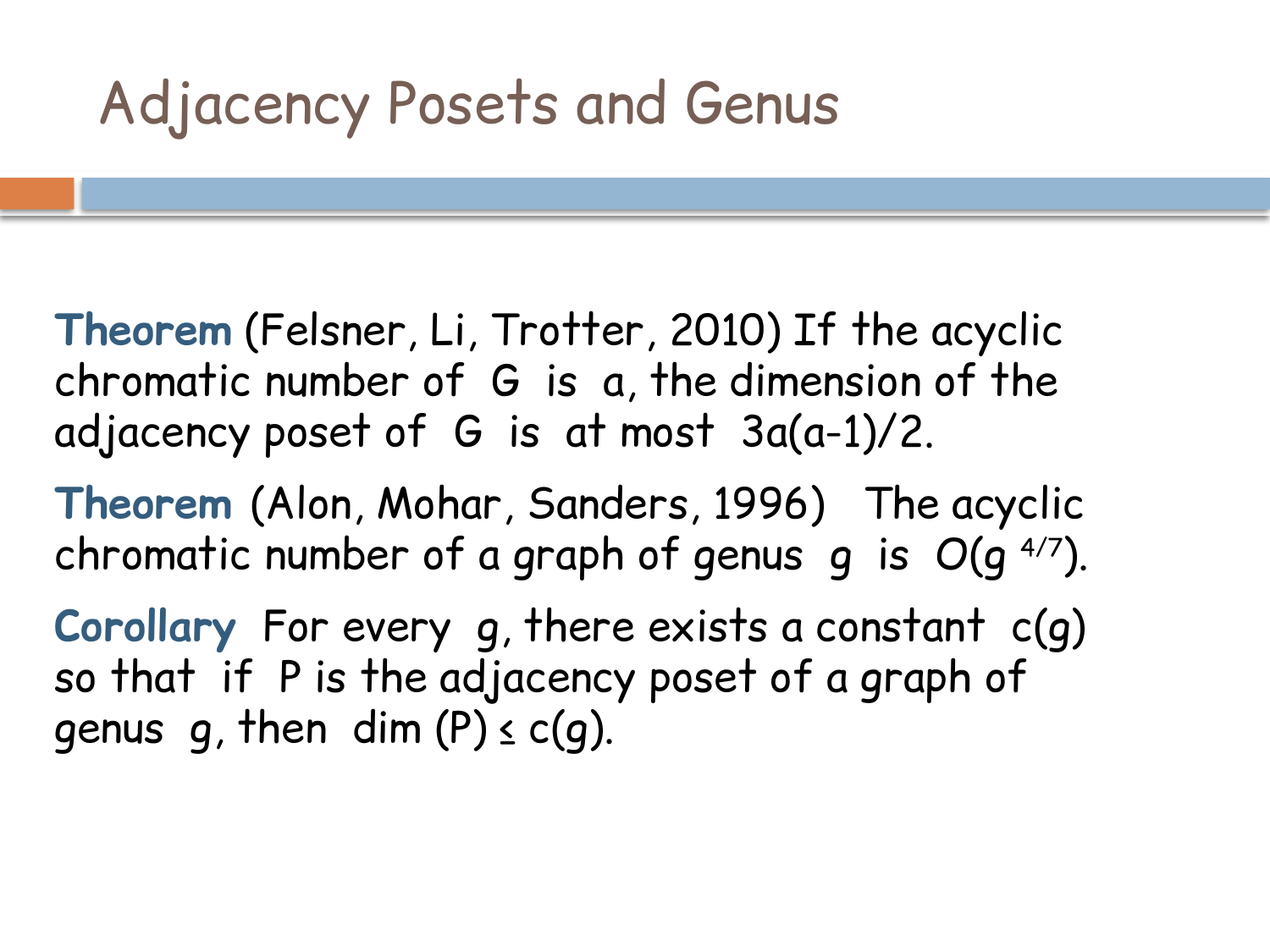

# Adjacency Posets and Genus
Theorem (Felsner, Li, Trotter, 2010) If the acyclic chromatic number of  G  is  a, the dimension of the adjacency poset of  G  is  at most  3a(a-1)/2.
Theorem (Alon, Mohar, Sanders, 1996)   The acyclic chromatic number of a graph of genus  g  is  O(g 4/7).
Corollary  For every  g, there exists a constant  c(g)  so that  if  P is the adjacency poset of a graph of genus  g, then  dim (P) ≤ c(g).